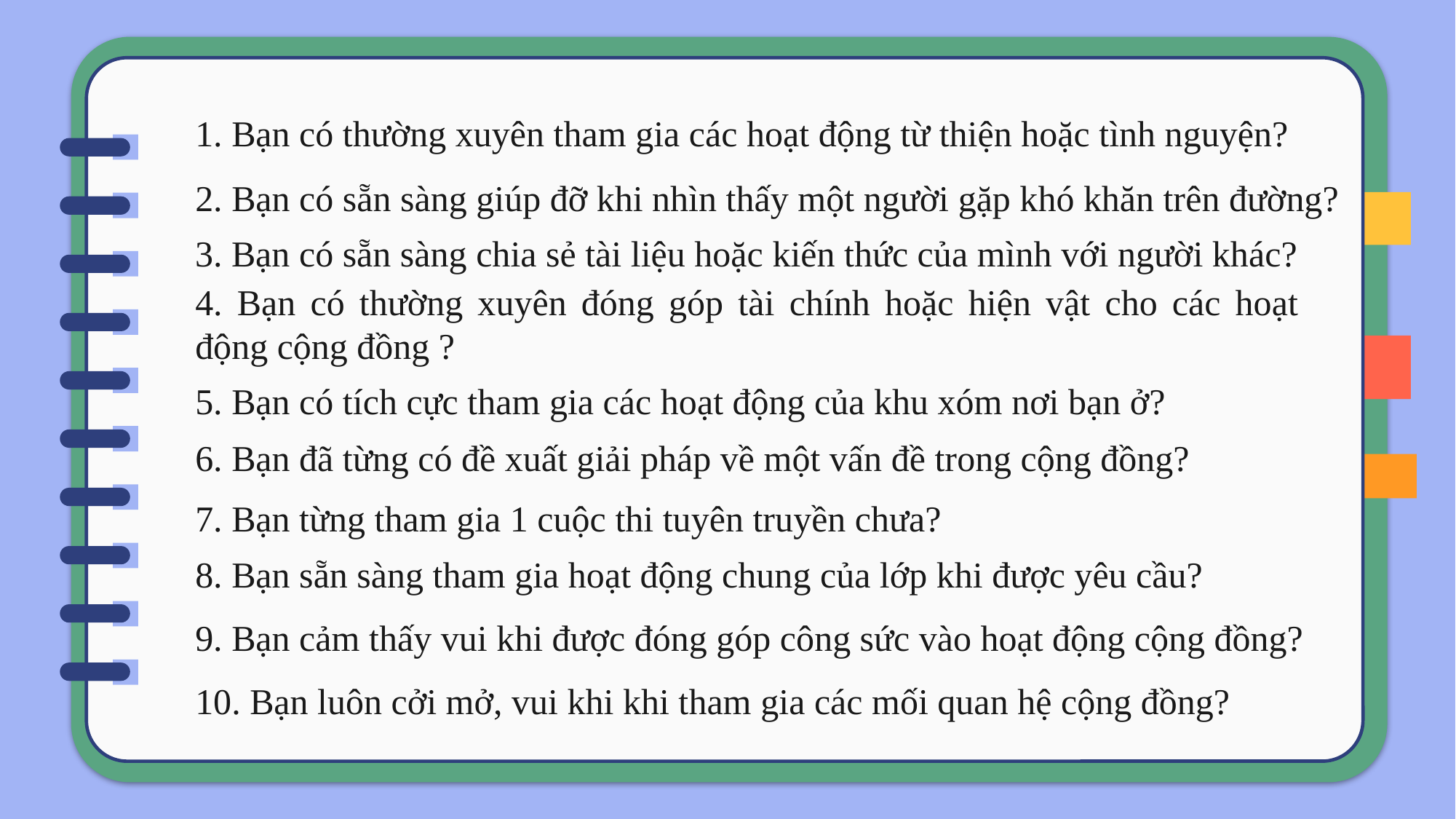

1. Bạn có thường xuyên tham gia các hoạt động từ thiện hoặc tình nguyện?

2. Bạn có sẵn sàng giúp đỡ khi nhìn thấy một người gặp khó khăn trên đường?
3. Bạn có sẵn sàng chia sẻ tài liệu hoặc kiến thức của mình với người khác?
4. Bạn có thường xuyên đóng góp tài chính hoặc hiện vật cho các hoạt động cộng đồng ?
5. Bạn có tích cực tham gia các hoạt động của khu xóm nơi bạn ở?
6. Bạn đã từng có đề xuất giải pháp về một vấn đề trong cộng đồng?
7. Bạn từng tham gia 1 cuộc thi tuyên truyền chưa?
8. Bạn sẵn sàng tham gia hoạt động chung của lớp khi được yêu cầu?
9. Bạn cảm thấy vui khi được đóng góp công sức vào hoạt động cộng đồng?
10. Bạn luôn cởi mở, vui khi khi tham gia các mối quan hệ cộng đồng?